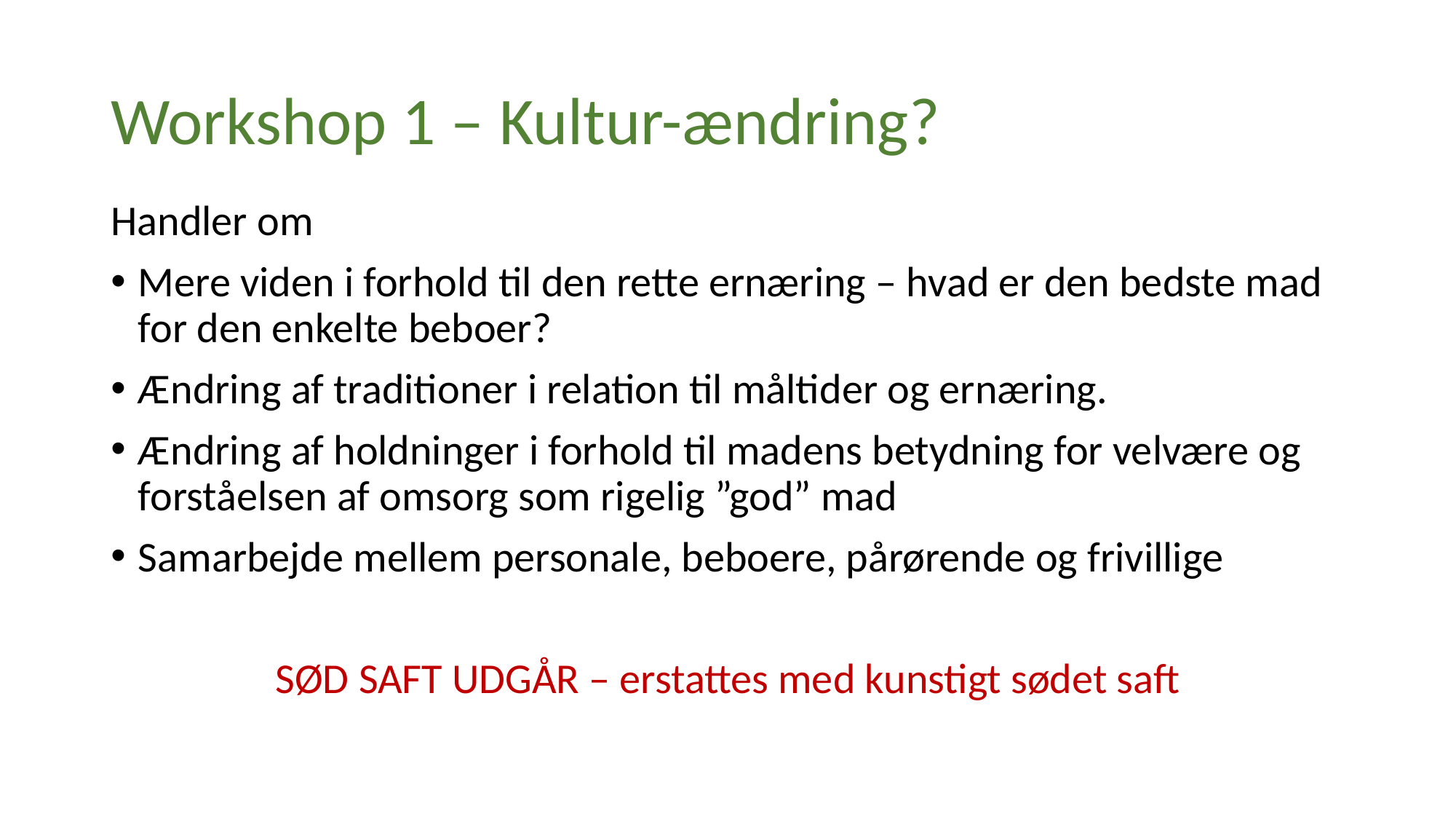

# Workshop 1 – Kultur-ændring?
Handler om
Mere viden i forhold til den rette ernæring – hvad er den bedste mad for den enkelte beboer?
Ændring af traditioner i relation til måltider og ernæring.
Ændring af holdninger i forhold til madens betydning for velvære og forståelsen af omsorg som rigelig ”god” mad
Samarbejde mellem personale, beboere, pårørende og frivillige

SØD SAFT UDGÅR – erstattes med kunstigt sødet saft